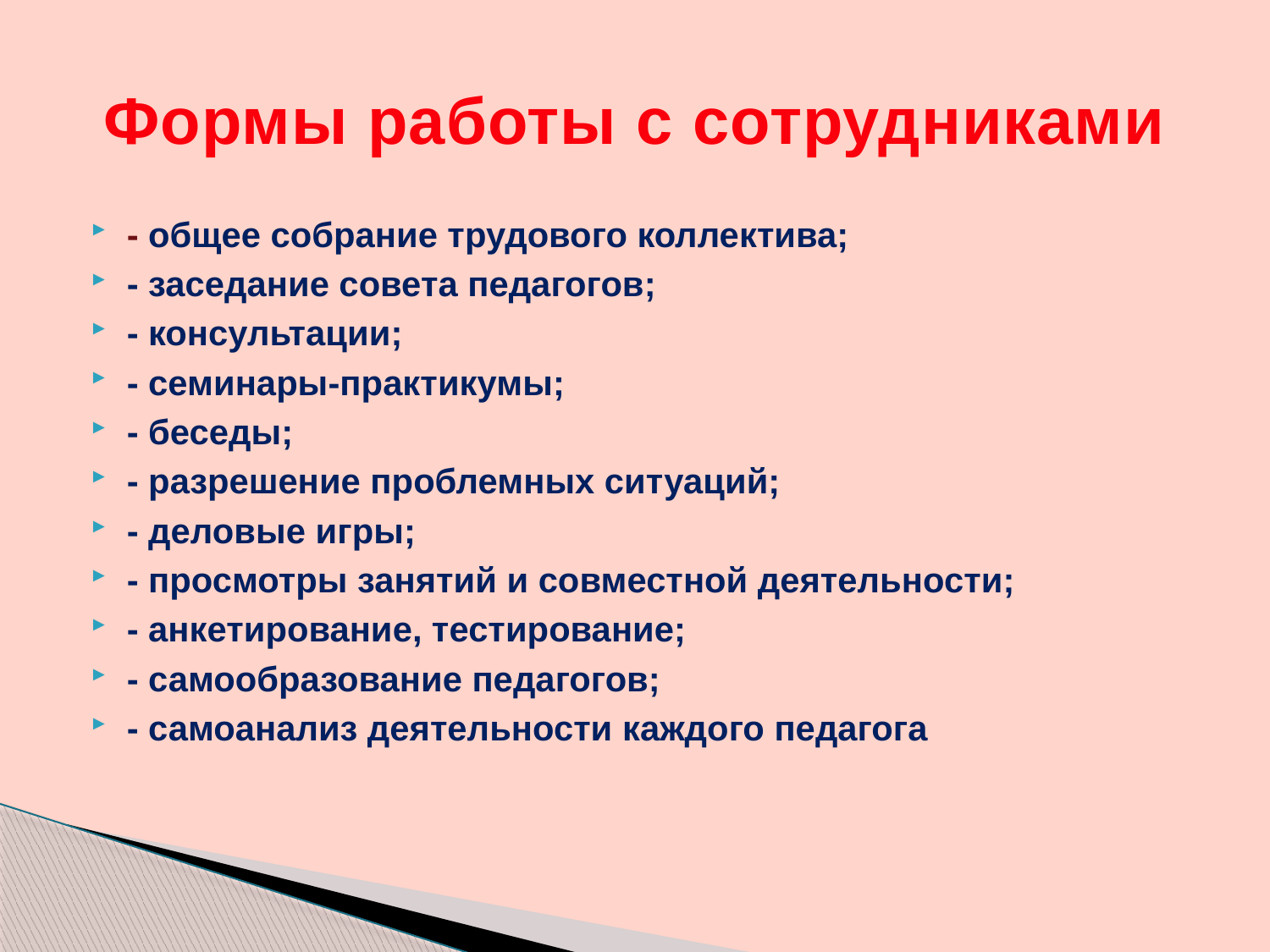

# Формы работы с сотрудниками
- общее собрание трудового коллектива;
- заседание совета педагогов;
- консультации;
- семинары-практикумы;
- беседы;
- разрешение проблемных ситуаций;
- деловые игры;
- просмотры занятий и совместной деятельности;
- анкетирование, тестирование;
- самообразование педагогов;
- самоанализ деятельности каждого педагога